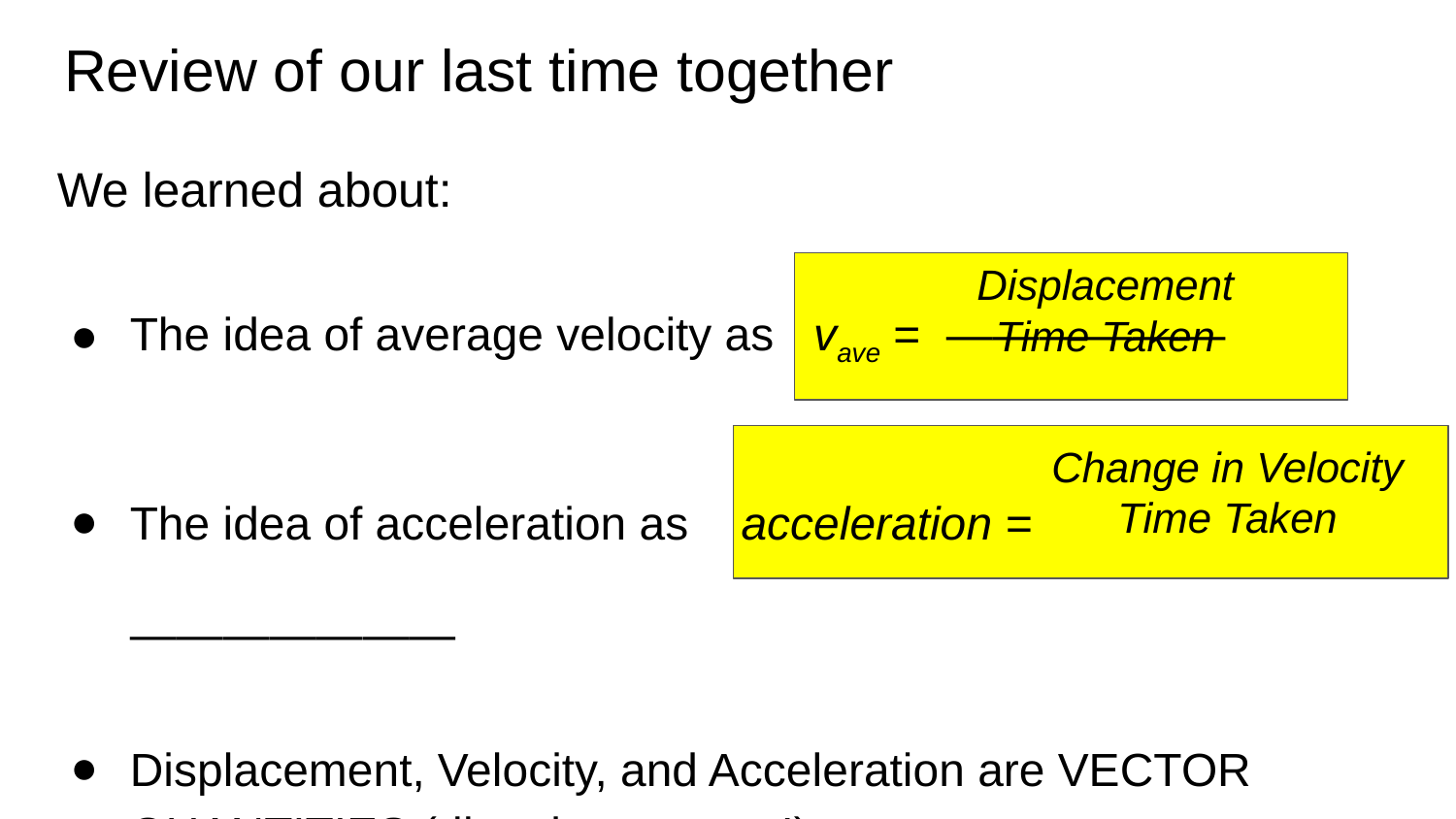

# Review of our last time together
We learned about:
The idea of average velocity as   vave =  ——————

The idea of acceleration as    acceleration =  ———————

Displacement, Velocity, and Acceleration are VECTOR QUANTITIES (direction matters!)

Displacement
Time Taken

Change in Velocity
Time Taken